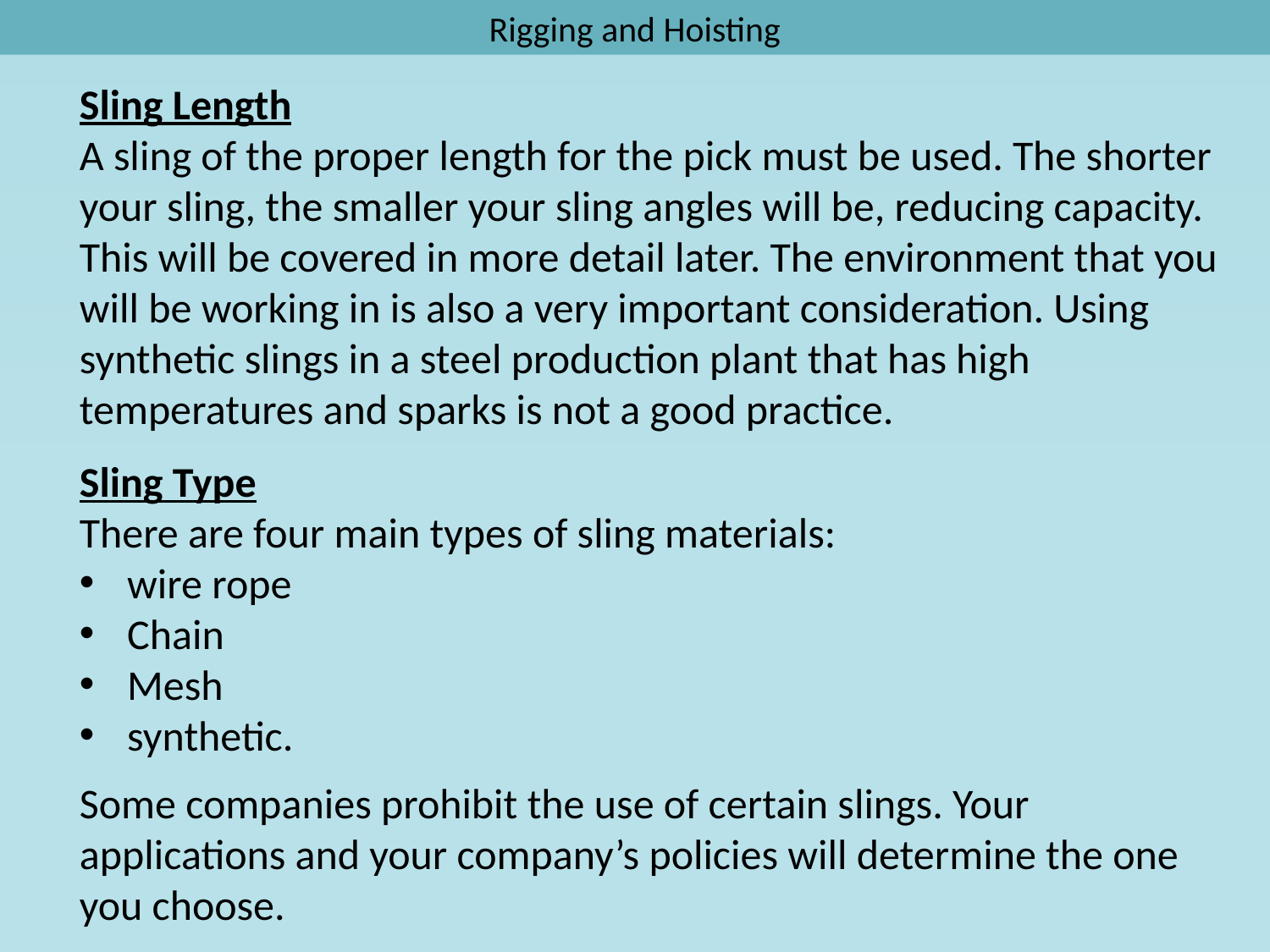

Rigging and Hoisting
Sling Length
A sling of the proper length for the pick must be used. The shorter your sling, the smaller your sling angles will be, reducing capacity. This will be covered in more detail later. The environment that you will be working in is also a very important consideration. Using synthetic slings in a steel production plant that has high temperatures and sparks is not a good practice.
Sling Type
There are four main types of sling materials:
wire rope
Chain
Mesh
synthetic.

Some companies prohibit the use of certain slings. Your applications and your company’s policies will determine the one you choose.